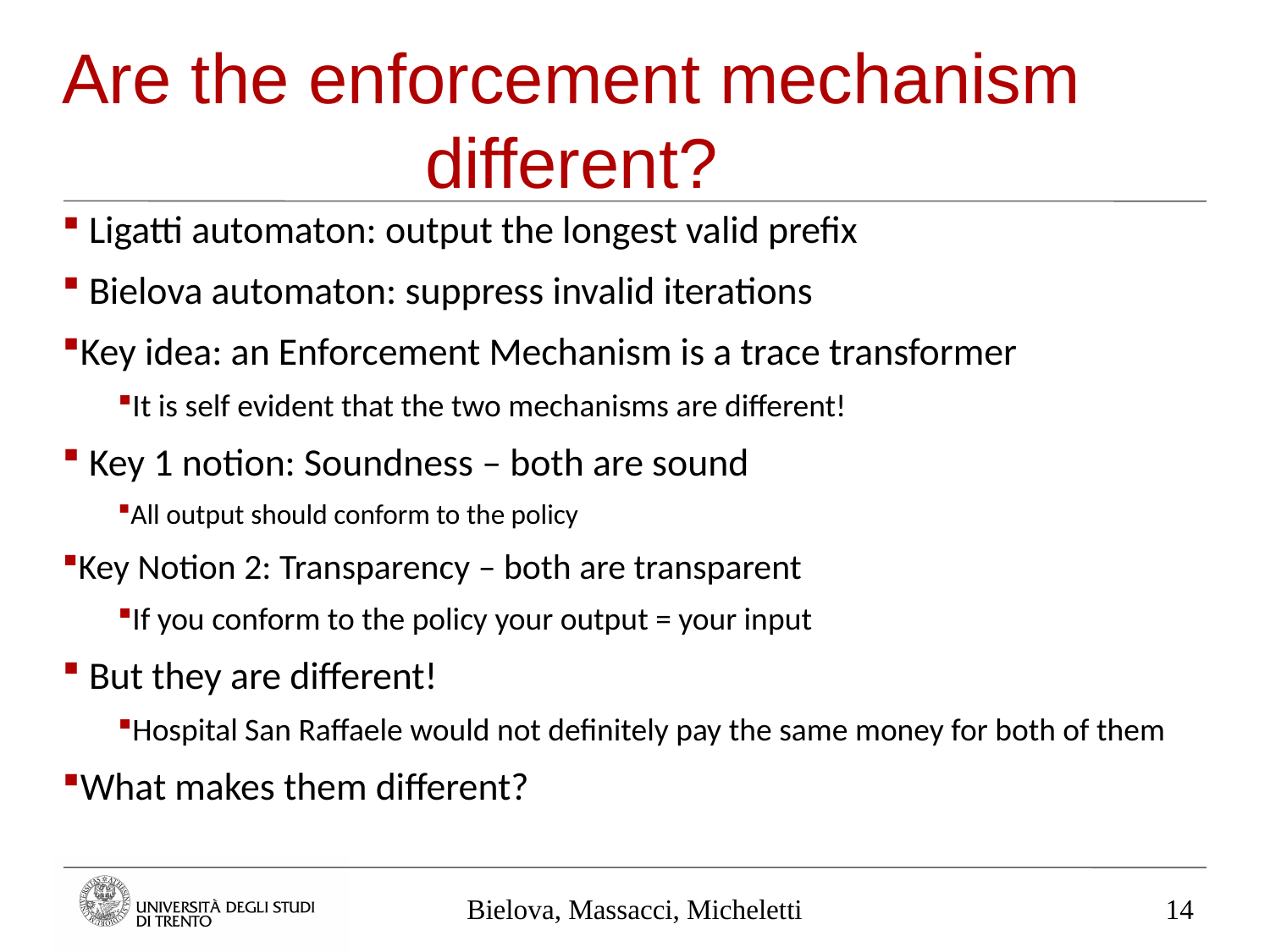

Are the enforcement mechanism different?
 Ligatti automaton: output the longest valid prefix
 Bielova automaton: suppress invalid iterations
Key idea: an Enforcement Mechanism is a trace transformer
It is self evident that the two mechanisms are different!
 Key 1 notion: Soundness – both are sound
All output should conform to the policy
Key Notion 2: Transparency – both are transparent
If you conform to the policy your output = your input
 But they are different!
Hospital San Raffaele would not definitely pay the same money for both of them
What makes them different?
Bielova, Massacci, Micheletti

14